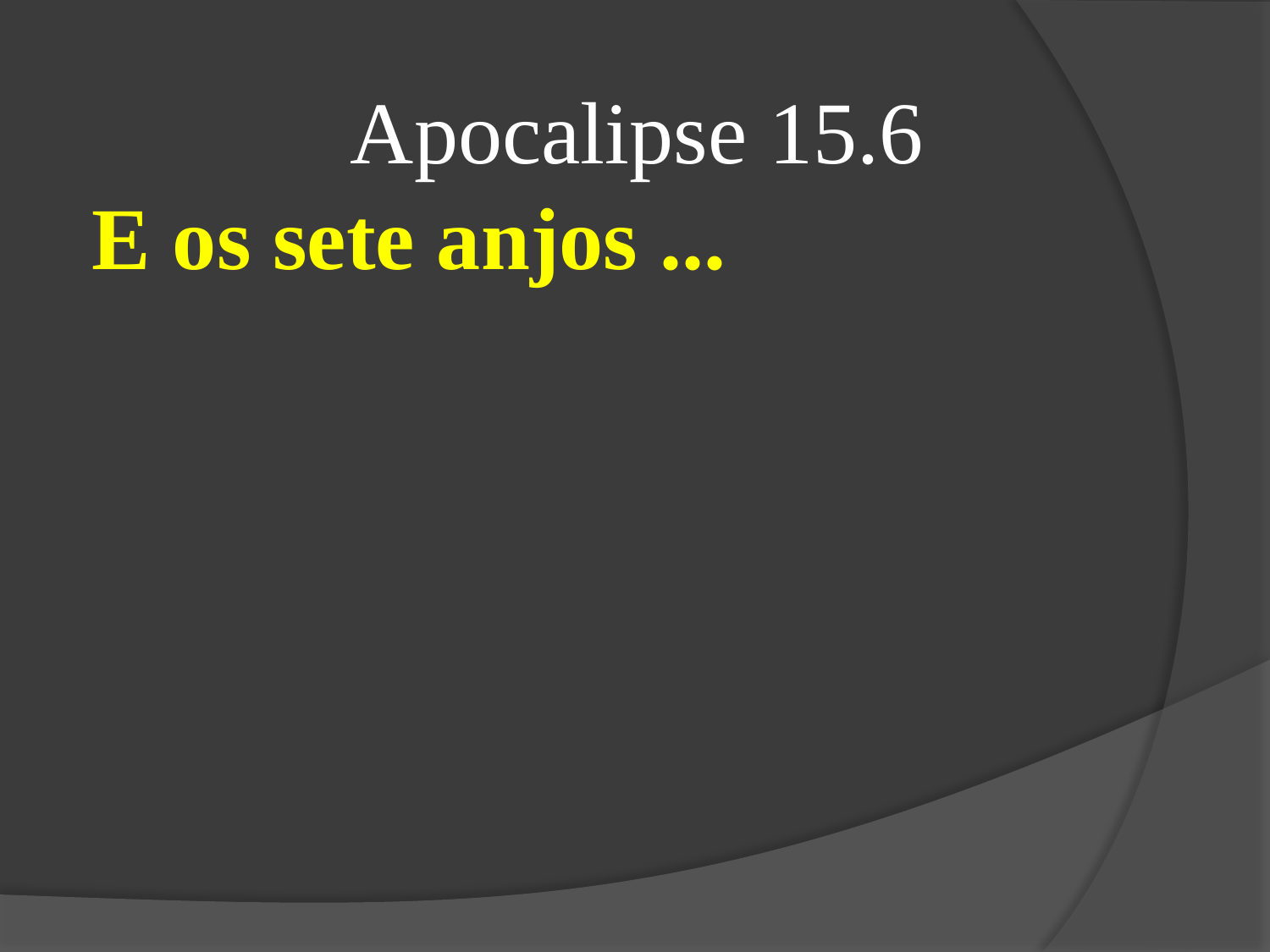

Apocalipse 15.6
E os sete anjos ...